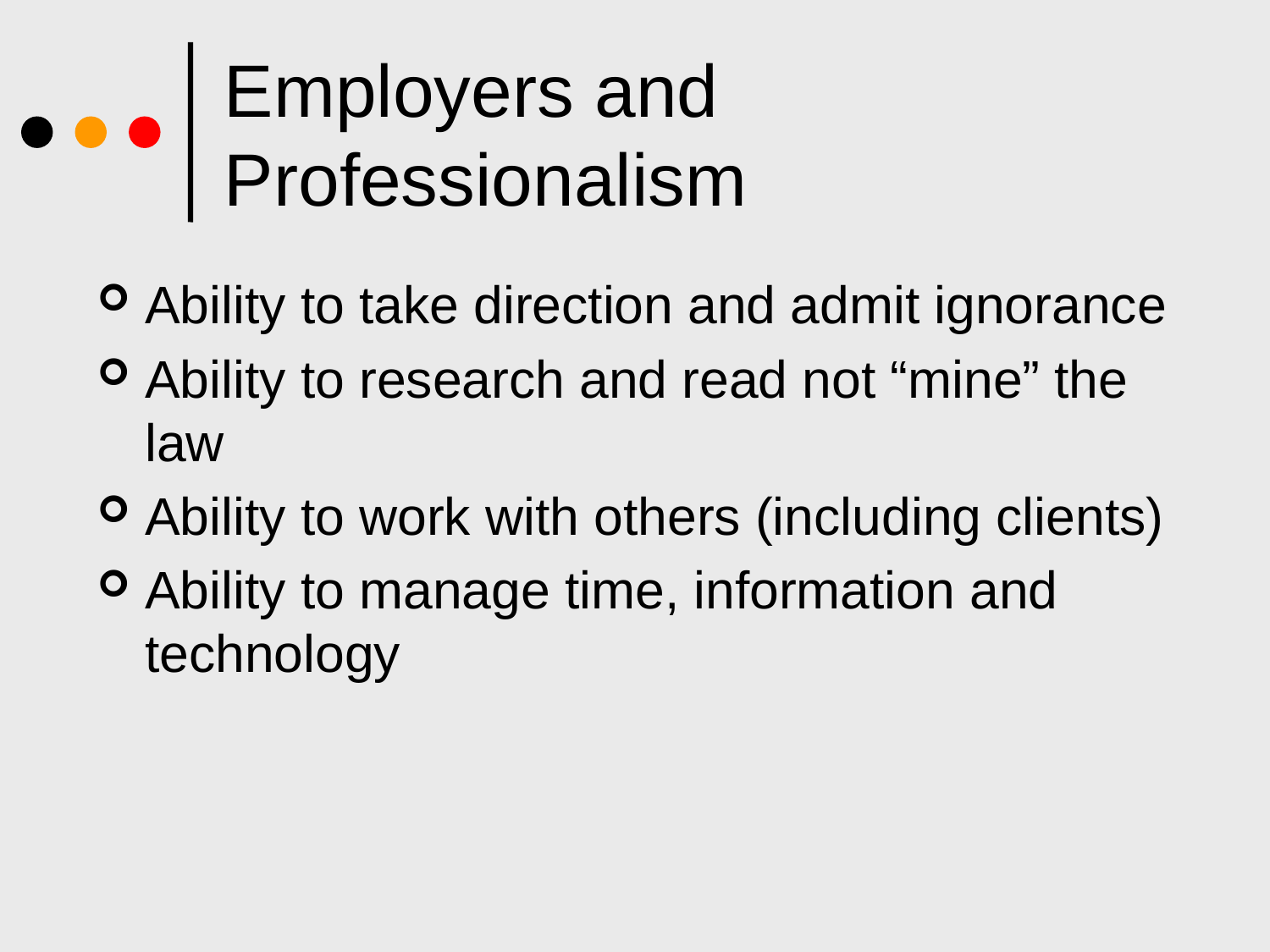

# Employers and Professionalism
Ability to take direction and admit ignorance
Ability to research and read not “mine” the law
Ability to work with others (including clients)
Ability to manage time, information and  technology